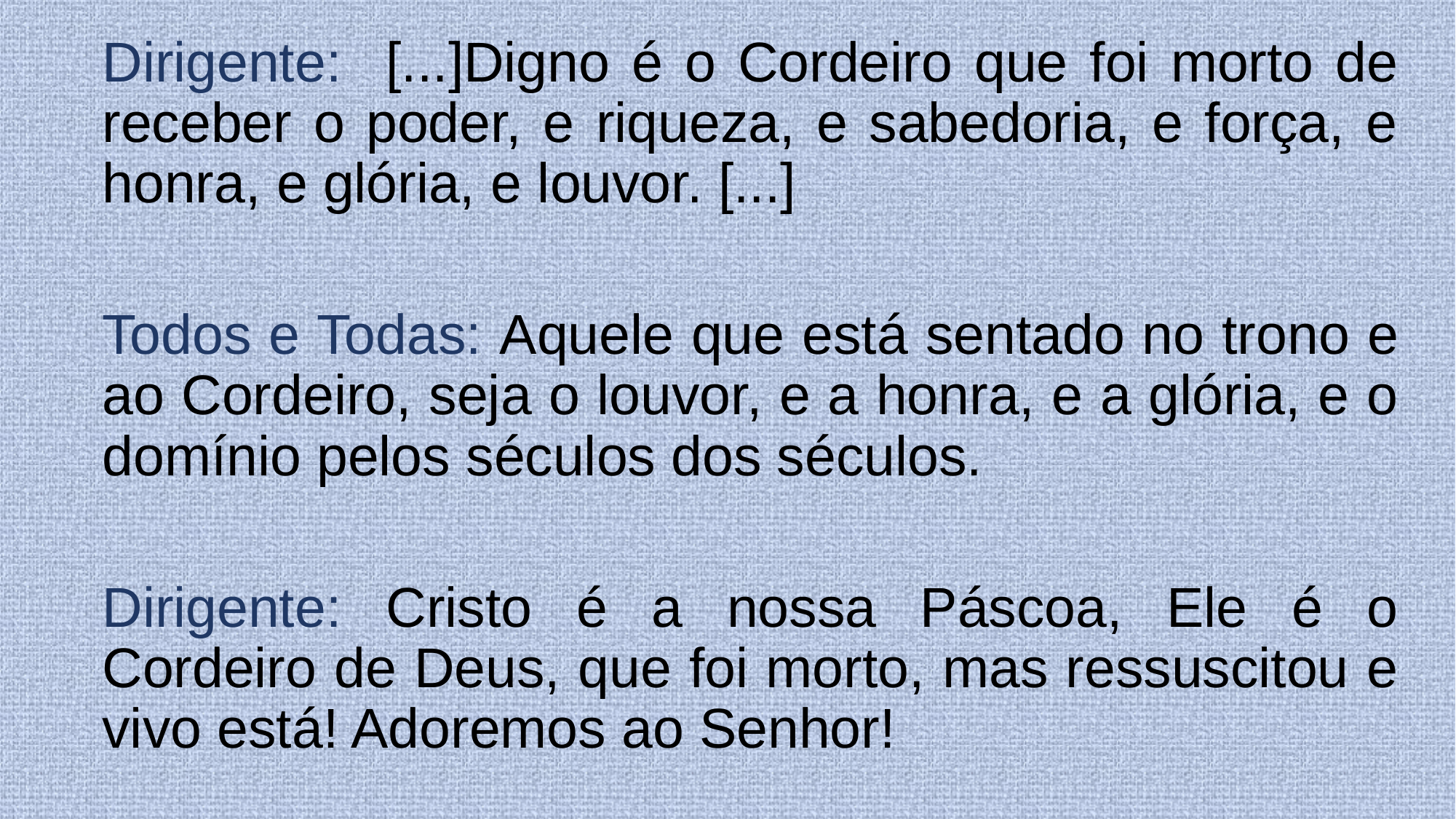

Dirigente:  [...]Digno é o Cordeiro que foi morto de receber o poder, e riqueza, e sabedoria, e força, e honra, e glória, e louvor. [...]

Todos e Todas: Aquele que está sentado no trono e ao Cordeiro, seja o louvor, e a honra, e a glória, e o domínio pelos séculos dos séculos.

Dirigente: Cristo é a nossa Páscoa, Ele é o Cordeiro de Deus, que foi morto, mas ressuscitou e vivo está! Adoremos ao Senhor!